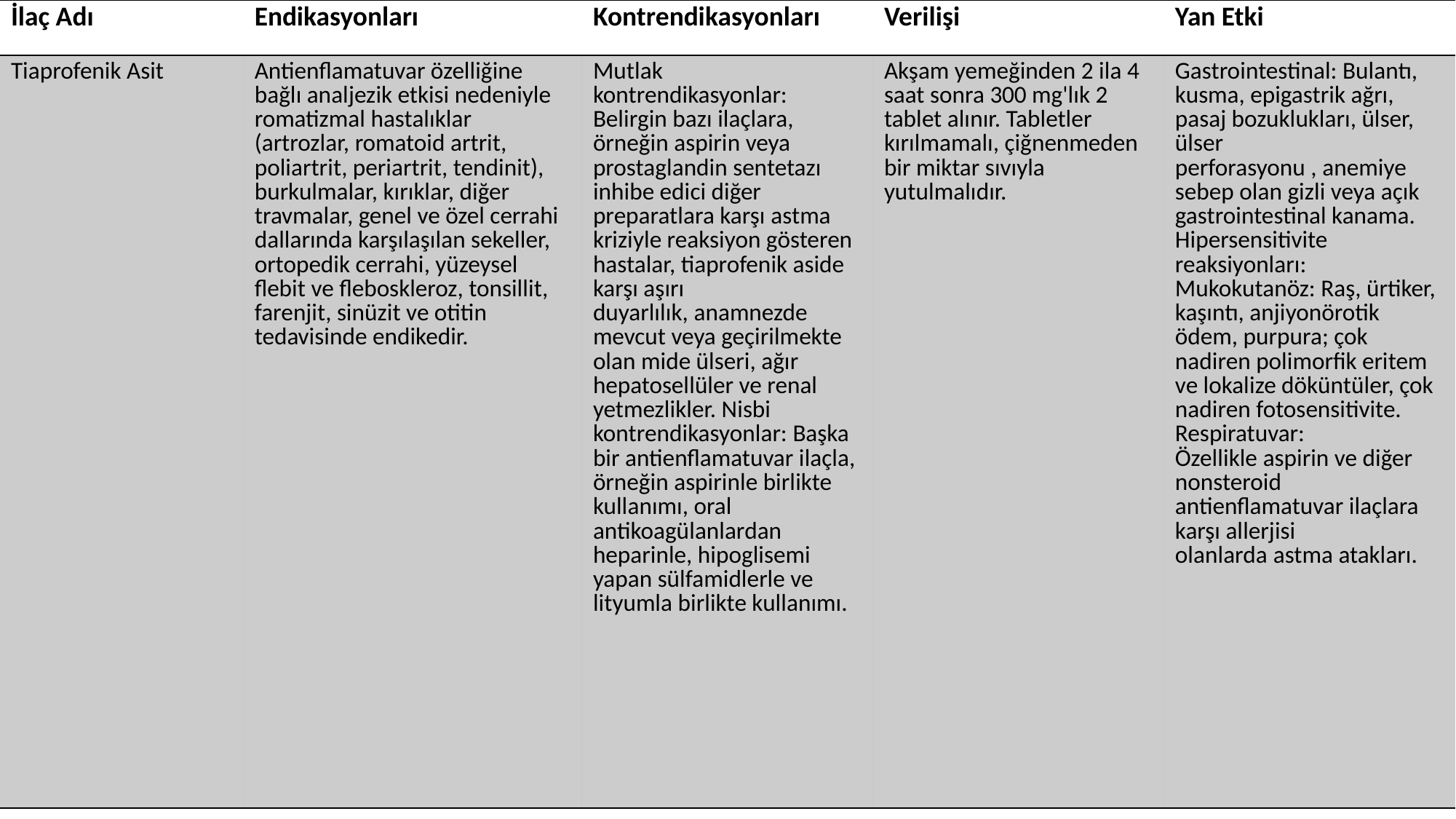

| İlaç Adı | Endikasyonları | Kontrendikasyonları | Verilişi | Yan Etki |
| --- | --- | --- | --- | --- |
| Tiaprofenik Asit | Antienflamatuvar özelliğine bağlı analjezik etkisi nedeniyle romatizmal hastalıklar (artrozlar, romatoid artrit, poliartrit, periartrit, tendinit), burkulmalar, kırıklar, diğer travmalar, genel ve özel cerrahi dallarında karşılaşılan sekeller, ortopedik cerrahi, yüzeysel flebit ve fleboskleroz, tonsillit, farenjit, sinüzit ve otitin tedavisinde endikedir. | Mutlak kontrendikasyonlar: Belirgin bazı ilaçlara, örneğin aspirin veya prostaglandin sentetazı inhibe edici diğer preparatlara karşı astma kriziyle reaksiyon gösteren hastalar, tiaprofenik aside karşı aşırı duyarlılık, anamnezde mevcut veya geçirilmekte olan mide ülseri, ağır hepatosellüler ve renal yetmezlikler. Nisbi kontrendikasyonlar: Başka bir antienflamatuvar ilaçla, örneğin aspirinle birlikte kullanımı, oral antikoagülanlardan heparinle, hipoglisemi yapan sülfamidlerle ve lityumla birlikte kullanımı. | Akşam yemeğinden 2 ila 4 saat sonra 300 mg'lık 2 tablet alınır. Tabletler kırılmamalı, çiğnenmeden bir miktar sıvıyla yutulmalıdır. | Gastrointestinal: Bulantı, kusma, epigastrik ağrı, pasaj bozuklukları, ülser, ülser perforasyonu , anemiye sebep olan gizli veya açık gastrointestinal kanama. Hipersensitivite reaksiyonları: Mukokutanöz: Raş, ürtiker, kaşıntı, anjiyonörotik ödem, purpura; çok nadiren polimorfik eritem ve lokalize döküntüler, çok nadiren fotosensitivite. Respiratuvar: Özellikle aspirin ve diğer nonsteroid antienflamatuvar ilaçlara karşı allerjisi olanlarda astma atakları. |